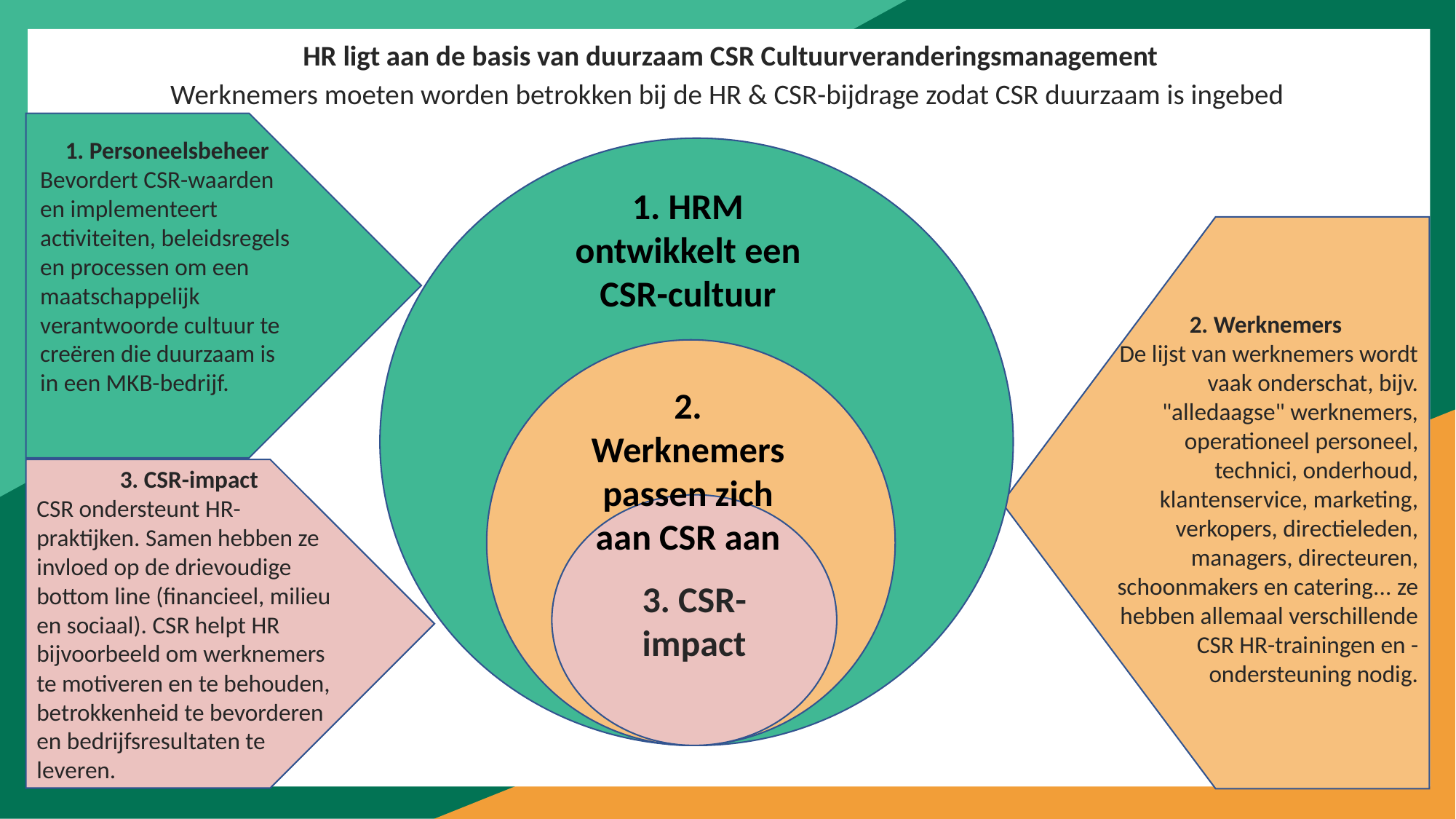

HR ligt aan de basis van duurzaam CSR Cultuurveranderingsmanagement
Werknemers moeten worden betrokken bij de HR & CSR-bijdrage zodat CSR duurzaam is ingebed

1. Personeelsbeheer
Bevordert CSR-waarden en implementeert activiteiten, beleidsregels en processen om een maatschappelijk verantwoorde cultuur te creëren die duurzaam is in een MKB-bedrijf.

1. HRM ontwikkelt een CSR-cultuur

2. Werknemers
De lijst van werknemers wordt vaak onderschat, bijv. "alledaagse" werknemers, operationeel personeel, technici, onderhoud, klantenservice, marketing, verkopers, directieleden, managers, directeuren, schoonmakers en catering... ze hebben allemaal verschillende CSR HR-trainingen en -ondersteuning nodig.

2. Werknemers passen zich aan CSR aan
3. CSR-impact
CSR ondersteunt HR-praktijken. Samen hebben ze invloed op de drievoudige bottom line (financieel, milieu en sociaal). CSR helpt HR bijvoorbeeld om werknemers te motiveren en te behouden, betrokkenheid te bevorderen en bedrijfsresultaten te leveren.
3. CSR-impact